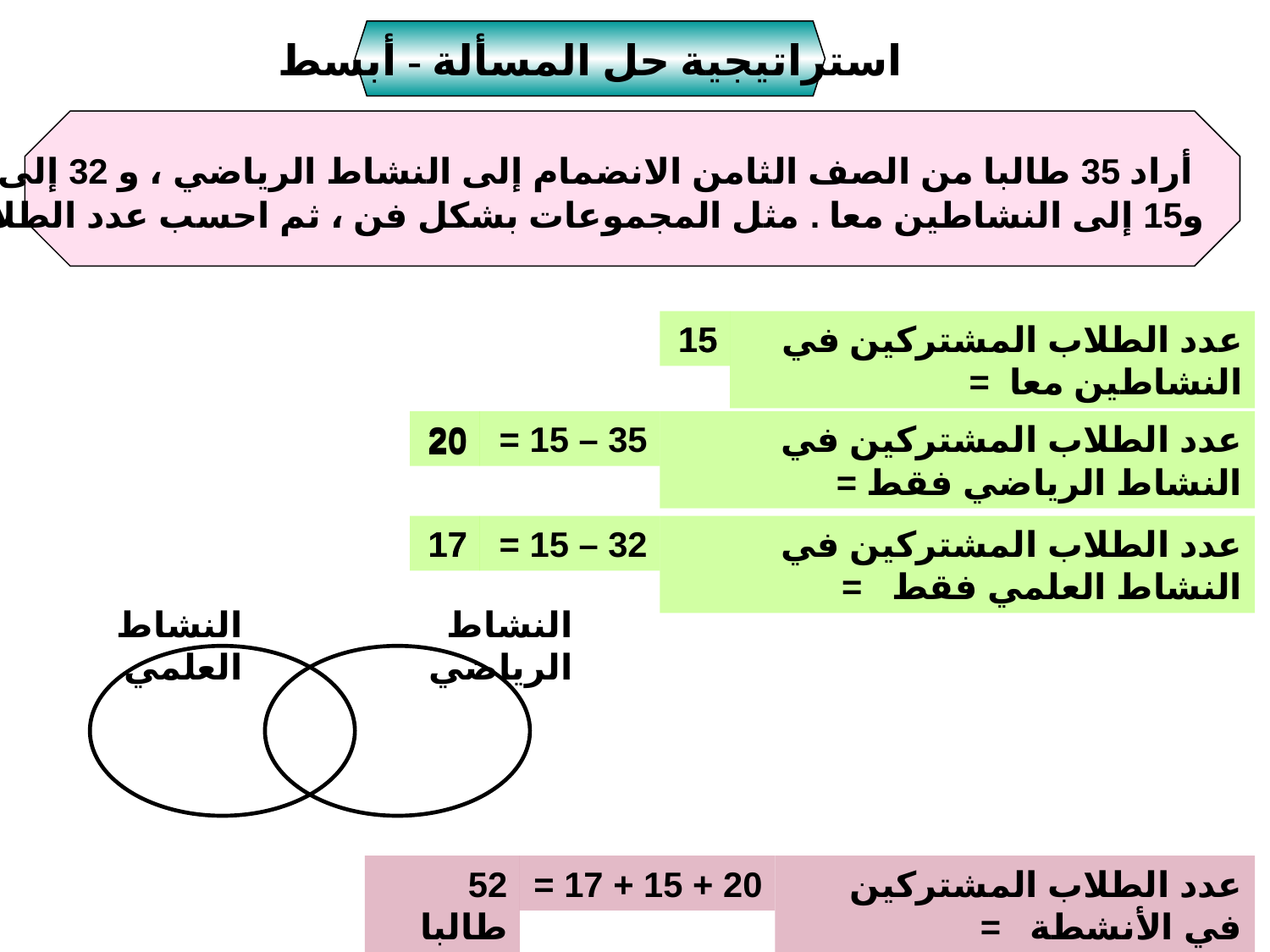

استراتيجية حل المسألة - أبسط
 أراد 35 طالبا من الصف الثامن الانضمام إلى النشاط الرياضي ، و 32 إلى النشاط العلمي ،
و15 إلى النشاطين معا . مثل المجموعات بشكل فن ، ثم احسب عدد الطلاب الذين اشتركوا في الأنشطة .
15
15
عدد الطلاب المشتركين في النشاطين معا  =
20
35 – 15 =
عدد الطلاب المشتركين في النشاط الرياضي فقط =
20
17
17
32 – 15 =
عدد الطلاب المشتركين في النشاط العلمي فقط   =
النشاط العلمي
النشاط الرياضي

52 طالبا
20 + 15 + 17 =
عدد الطلاب المشتركين في الأنشطة   =